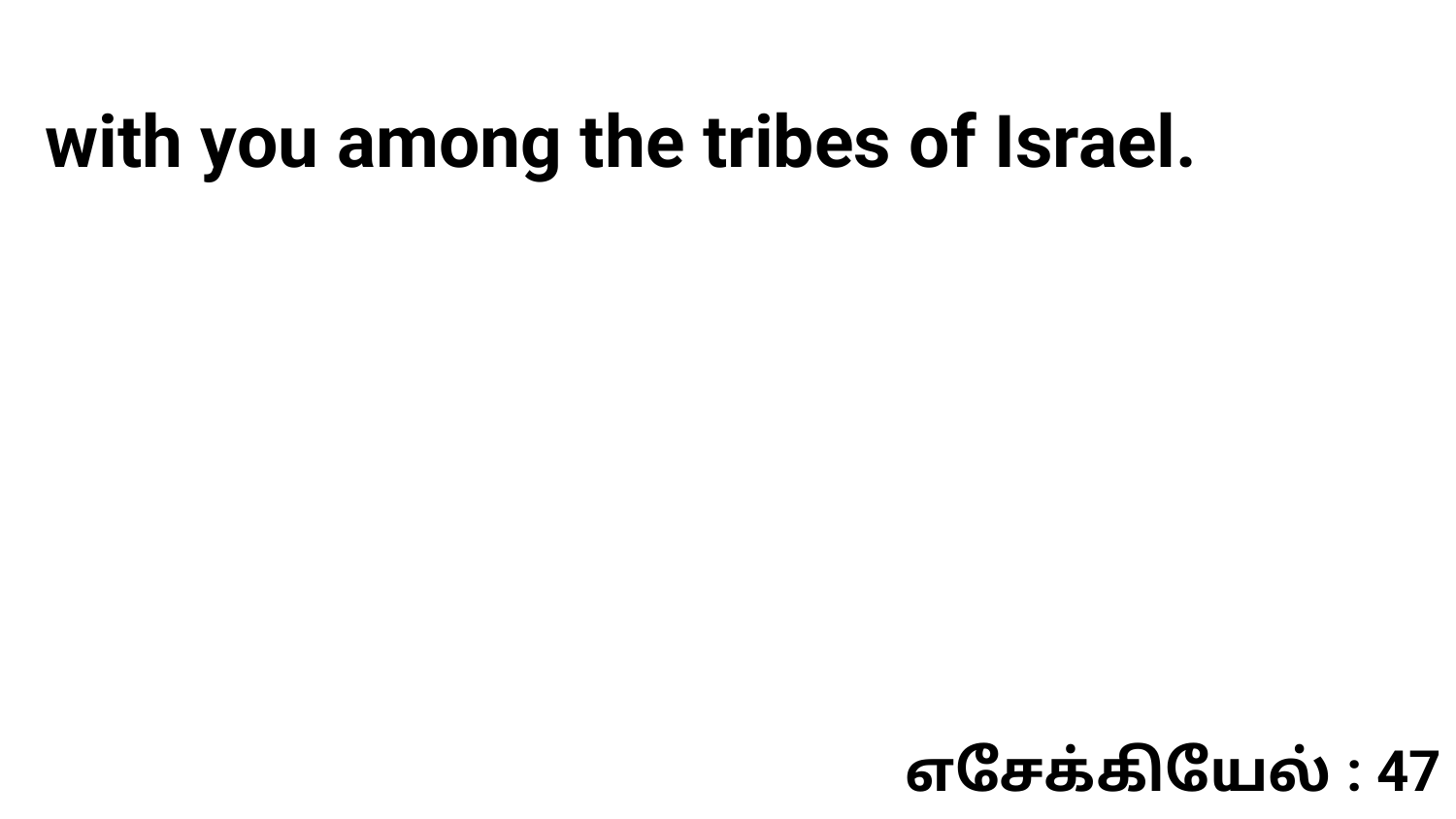

with you among the tribes of Israel.
எசேக்கியேல் : 47